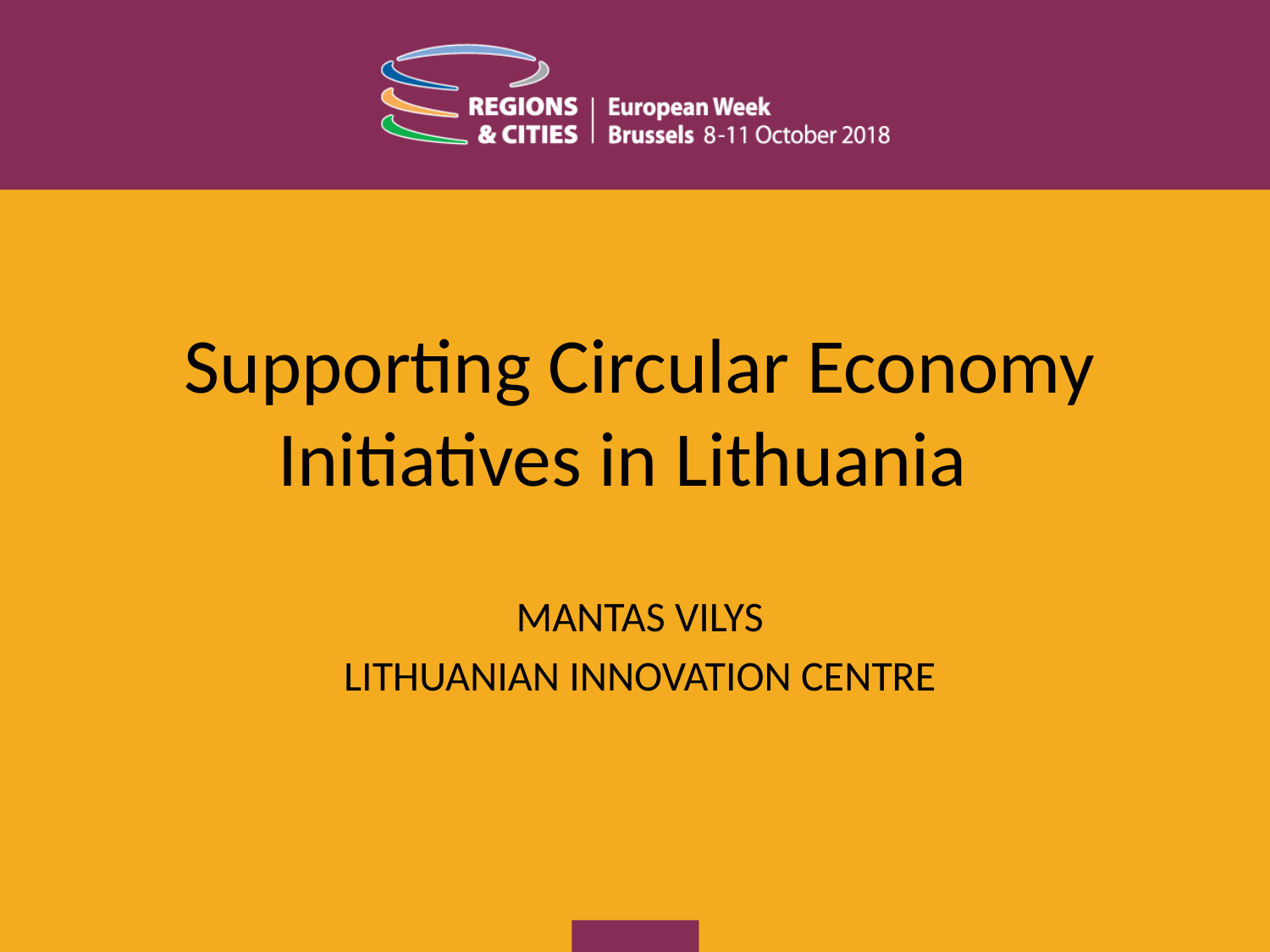

Supporting Circular Economy Initiatives in Lithuania

MANTAS VILYS
LITHUANIAN INNOVATION CENTRE